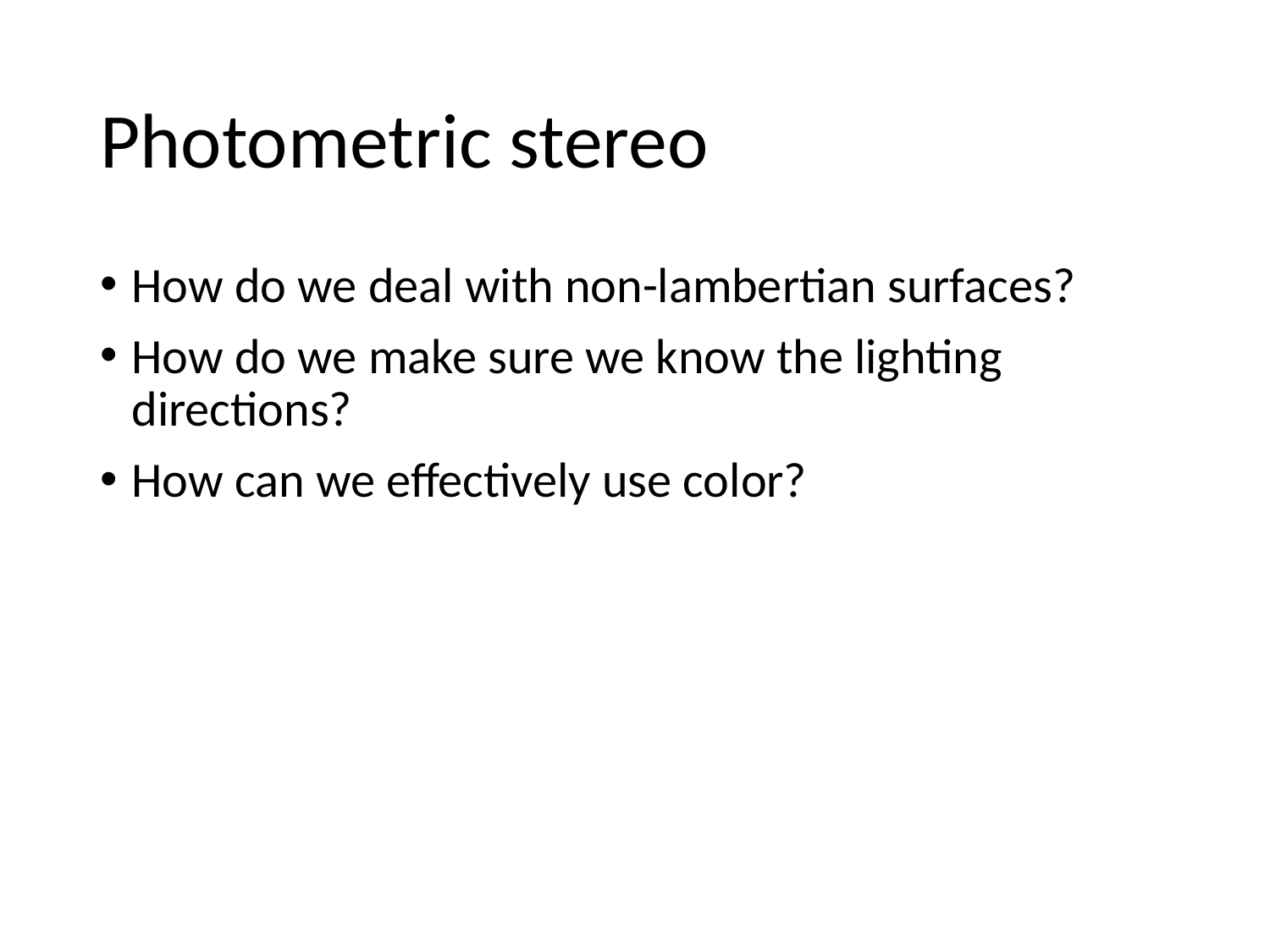

# Photometric stereo
How do we deal with non-lambertian surfaces?
How do we make sure we know the lighting directions?
How can we effectively use color?